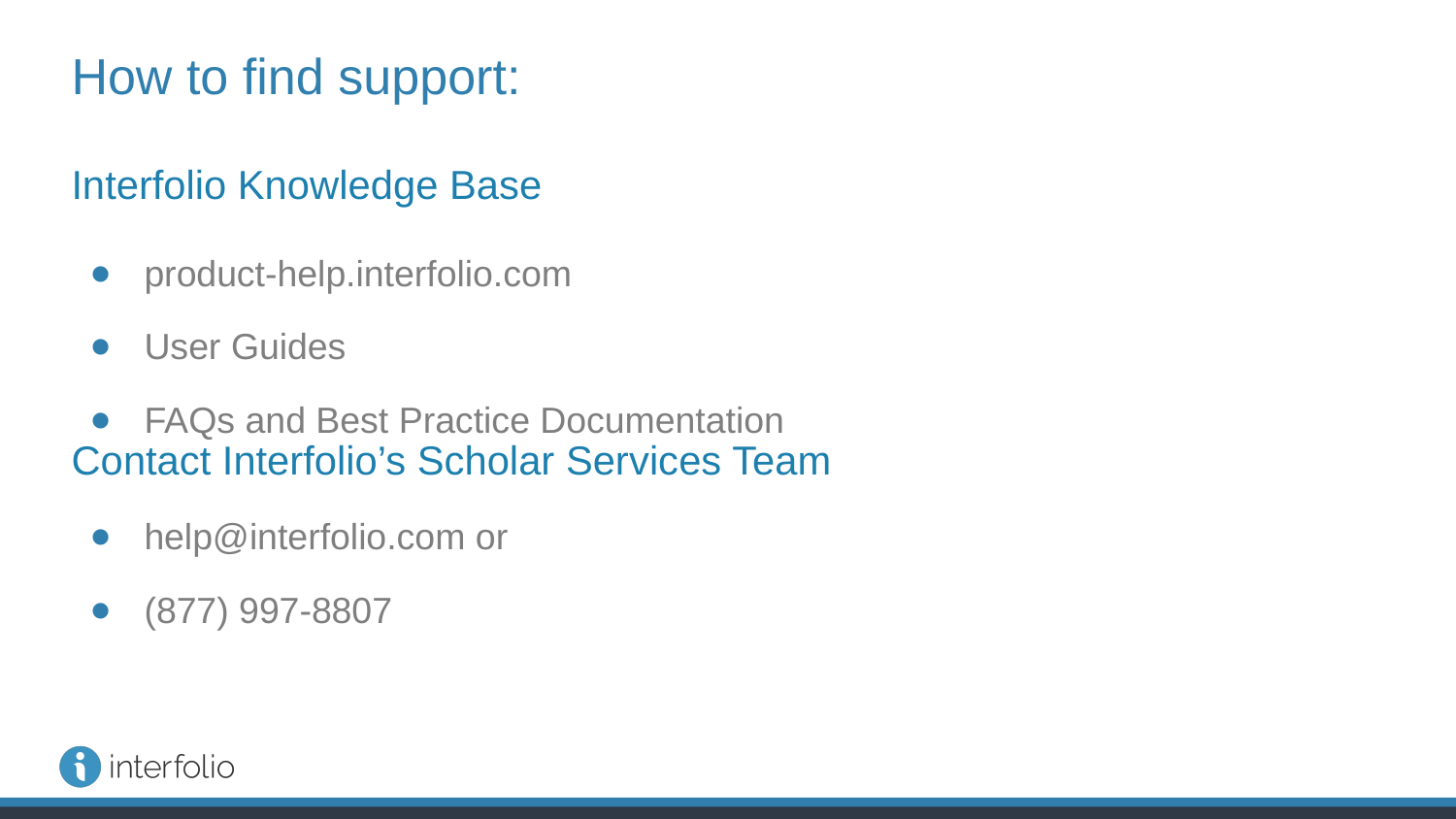

# How to find support:
Interfolio Knowledge Base
product-help.interfolio.com
User Guides
FAQs and Best Practice Documentation
Contact Interfolio’s Scholar Services Team
help@interfolio.com or
(877) 997-8807